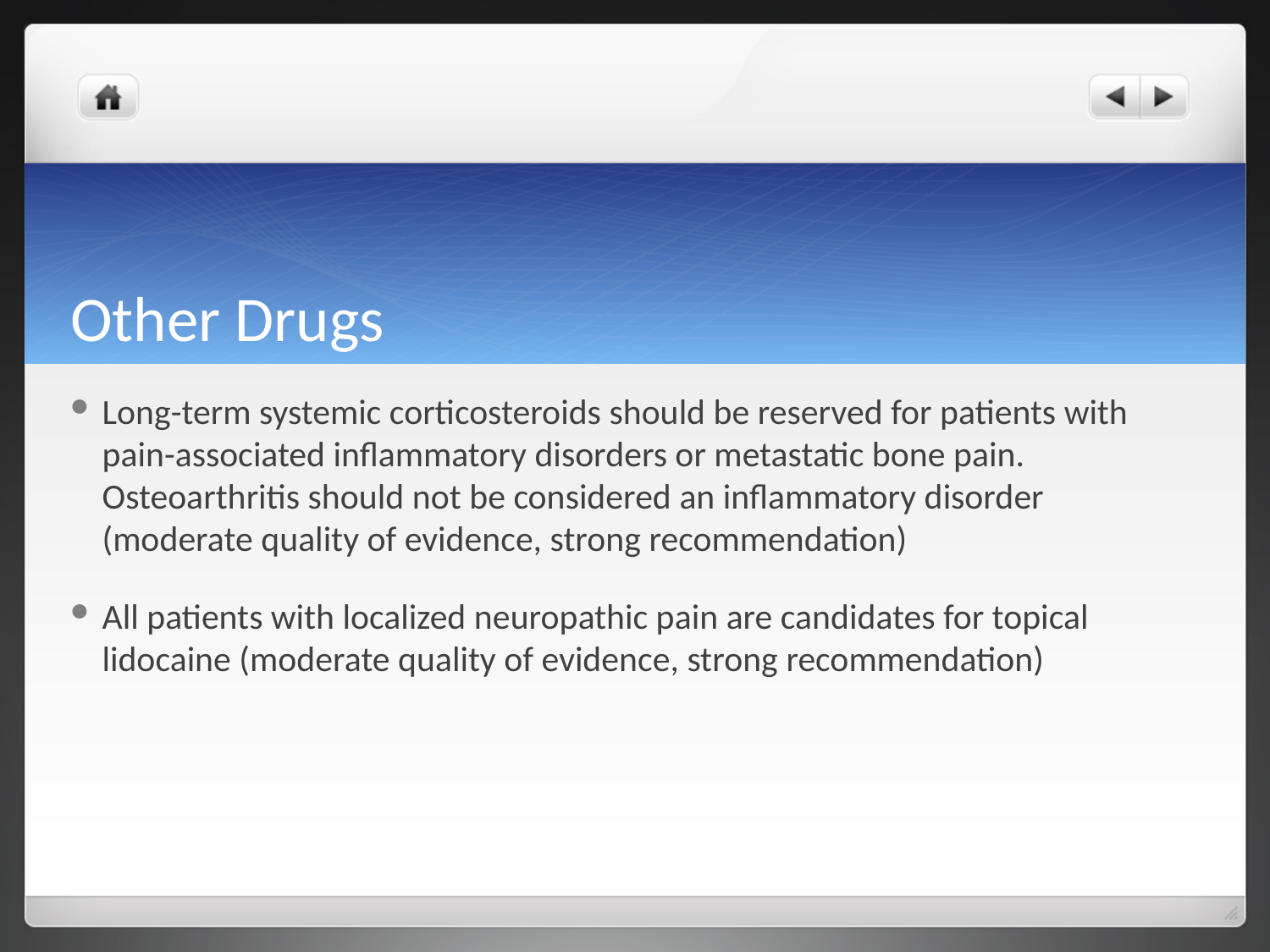

# Other Drugs
Long-term systemic corticosteroids should be reserved for patients with pain-associated inflammatory disorders or metastatic bone pain. Osteoarthritis should not be considered an inflammatory disorder (moderate quality of evidence, strong recommendation)
All patients with localized neuropathic pain are candidates for topical lidocaine (moderate quality of evidence, strong recommendation)